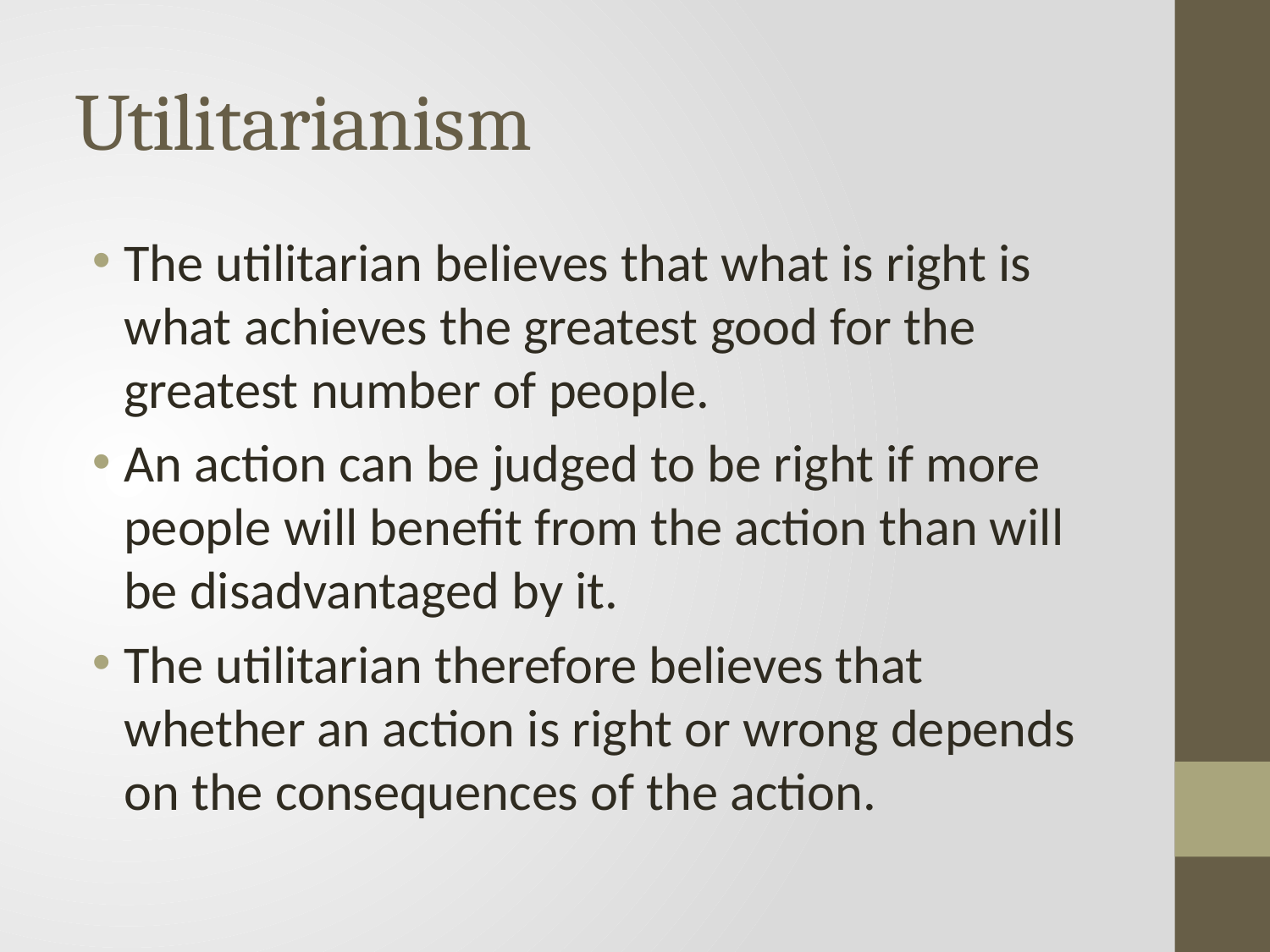

# Utilitarianism
The utilitarian believes that what is right is what achieves the greatest good for the greatest number of people.
An action can be judged to be right if more people will benefit from the action than will be disadvantaged by it.
The utilitarian therefore believes that whether an action is right or wrong depends on the consequences of the action.